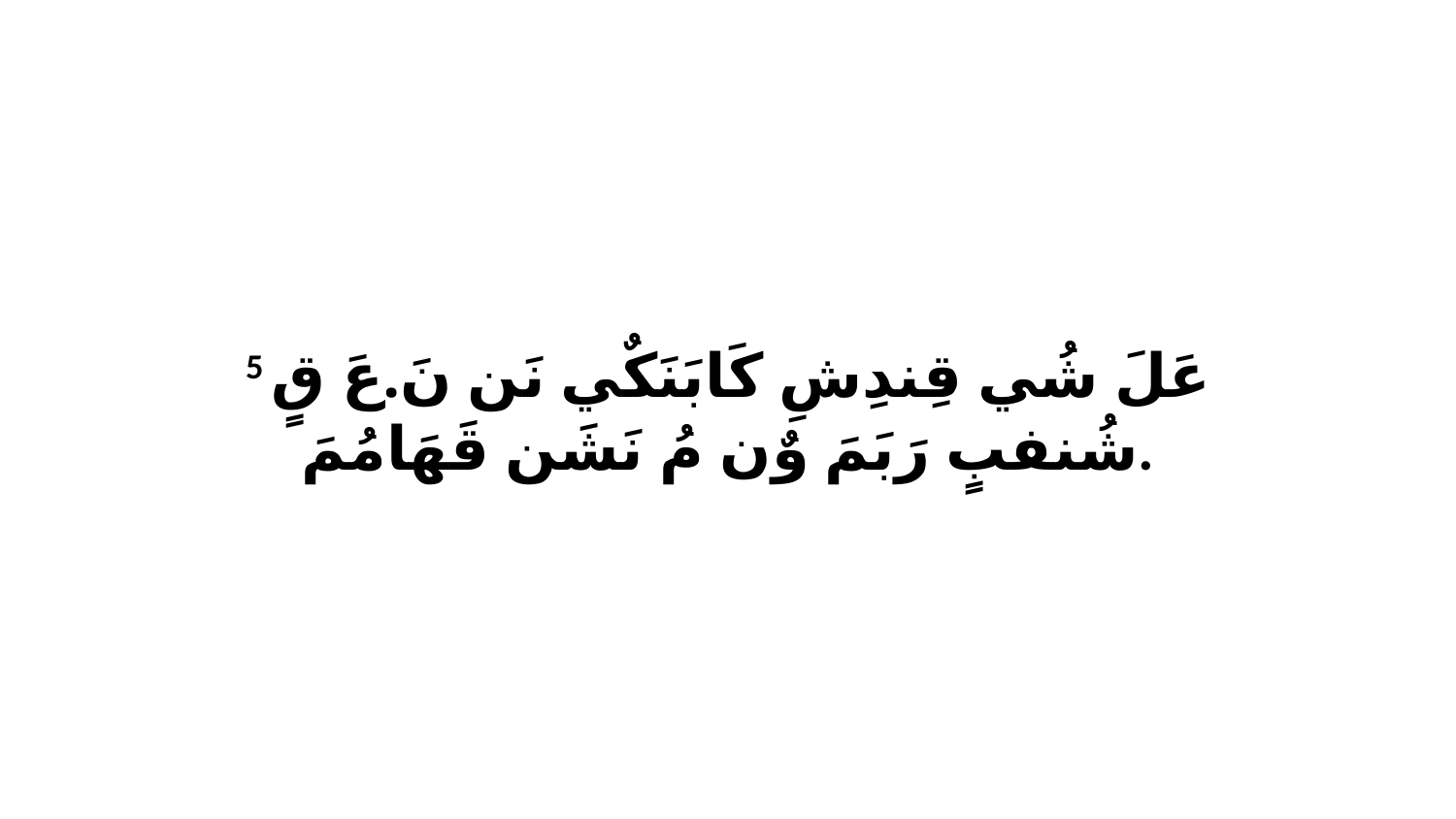

5 عَلَ شُي قِندِشِ كَابَنَكٌي نَن نَ.عَ قٍ شُنفبٍ رَبَمَ وٌن مُ نَشَن قَهَامُمَ.